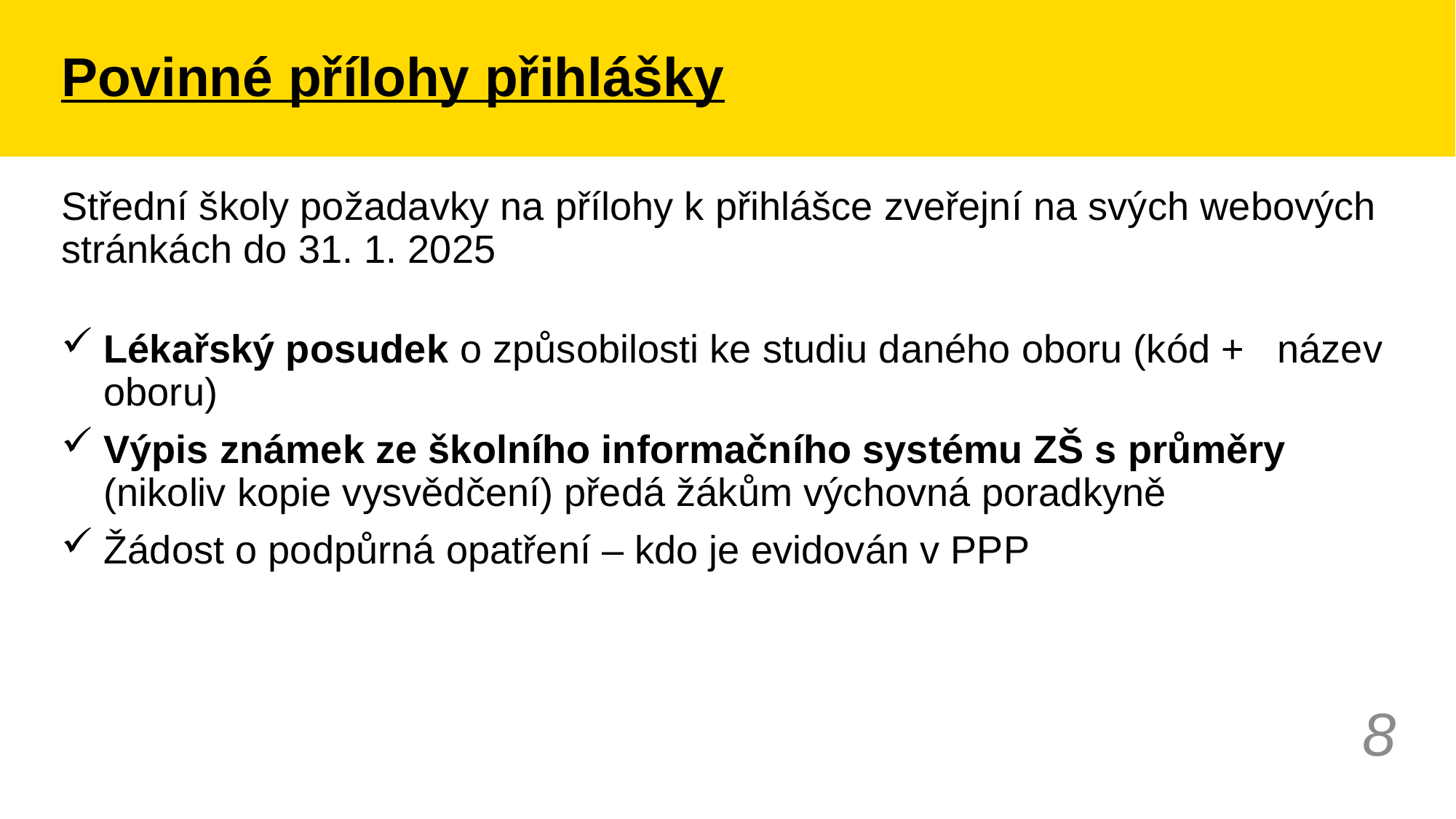

# Povinné přílohy přihlášky
Střední školy požadavky na přílohy k přihlášce zveřejní na svých webových stránkách do 31. 1. 2025

Lékařský posudek o způsobilosti ke studiu daného oboru (kód +   název oboru)
Výpis známek ze školního informačního systému ZŠ s průměry (nikoliv kopie vysvědčení) předá žákům výchovná poradkyně
Žádost o podpůrná opatření – kdo je evidován v PPP
8